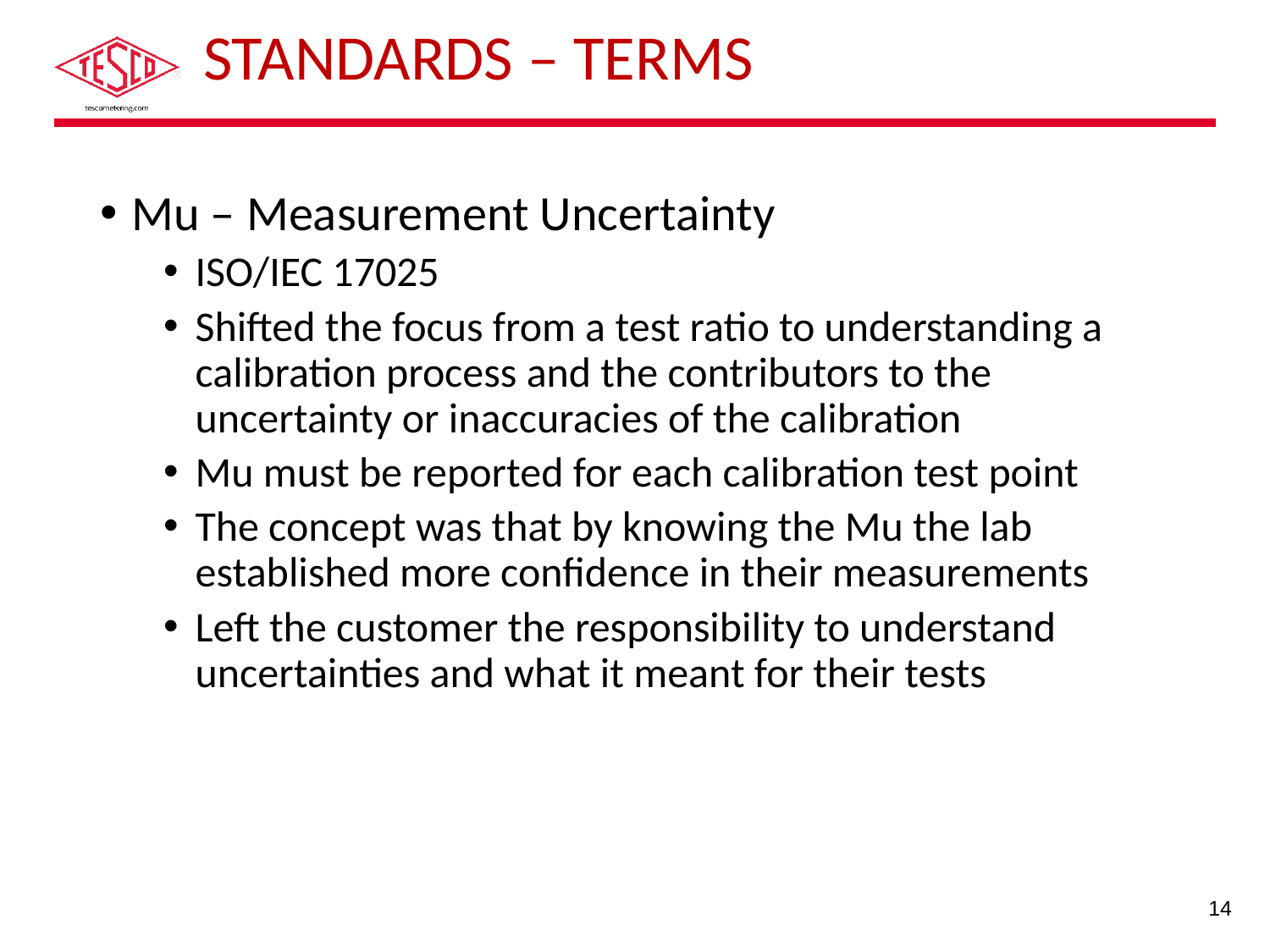

# Standards – Terms
Mu – Measurement Uncertainty
ISO/IEC 17025
Shifted the focus from a test ratio to understanding a calibration process and the contributors to the uncertainty or inaccuracies of the calibration
Mu must be reported for each calibration test point
The concept was that by knowing the Mu the lab established more confidence in their measurements
Left the customer the responsibility to understand uncertainties and what it meant for their tests